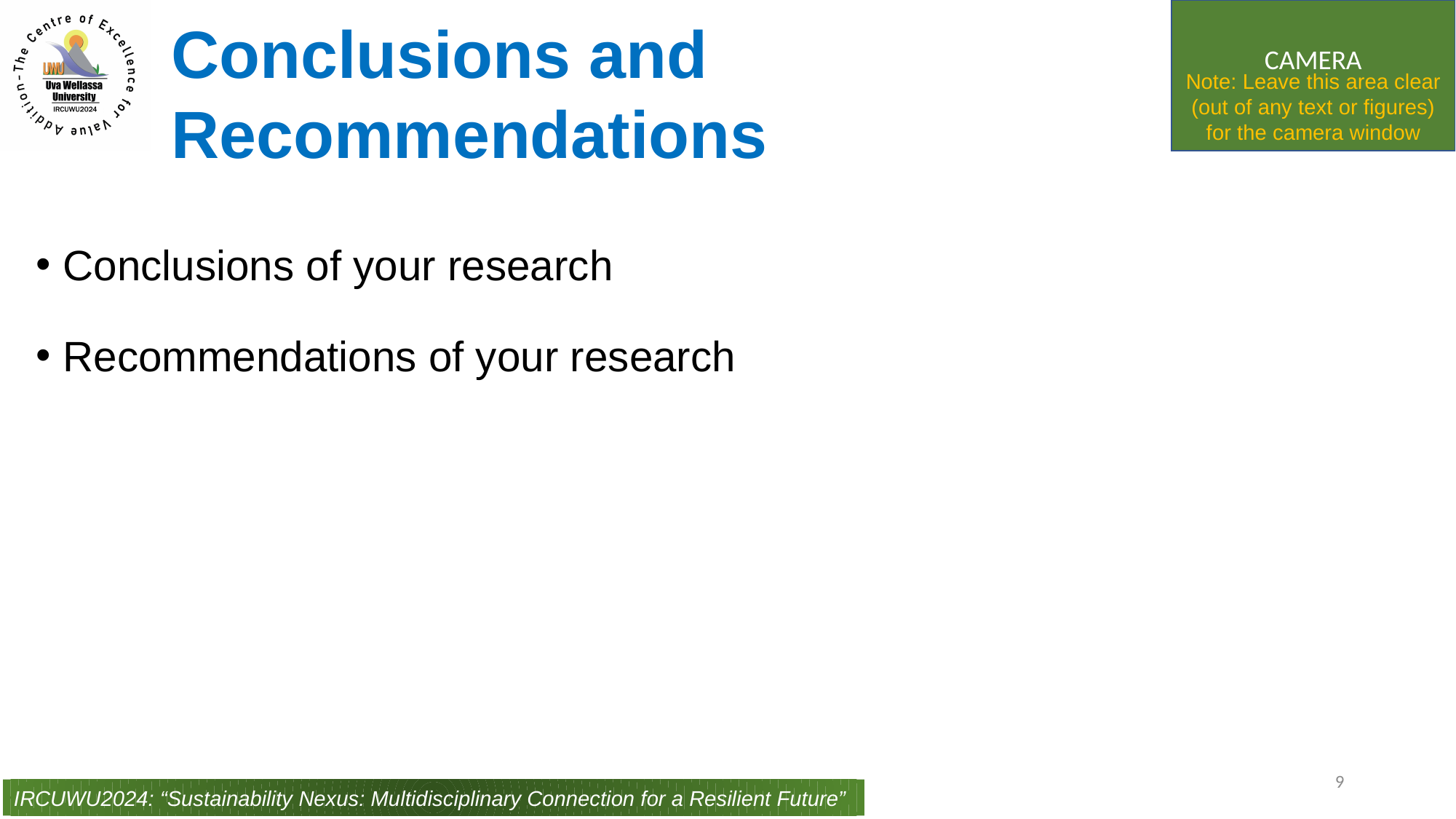

Conclusions and Recommendations
Note: Leave this area clear (out of any text or figures) for the camera window
Conclusions of your research
Recommendations of your research

9